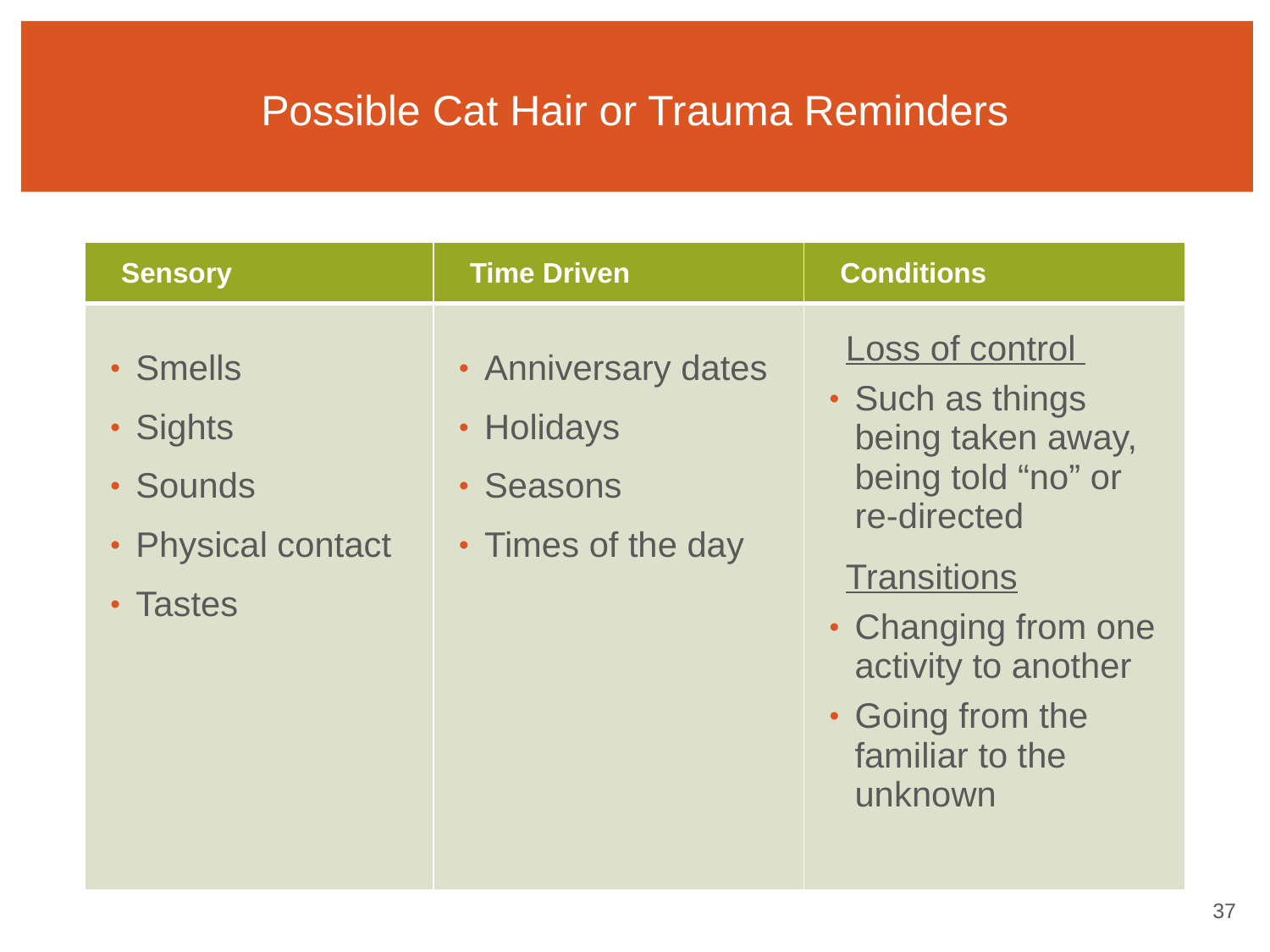

# Possible Cat Hair or Trauma Reminders
| Sensory | Time Driven | Conditions |
| --- | --- | --- |
| Smells Sights Sounds Physical contact Tastes | Anniversary dates Holidays Seasons Times of the day | Loss of control Such as things being taken away, being told “no” or re-directed Transitions Changing from one activity to another Going from the familiar to the unknown |
37